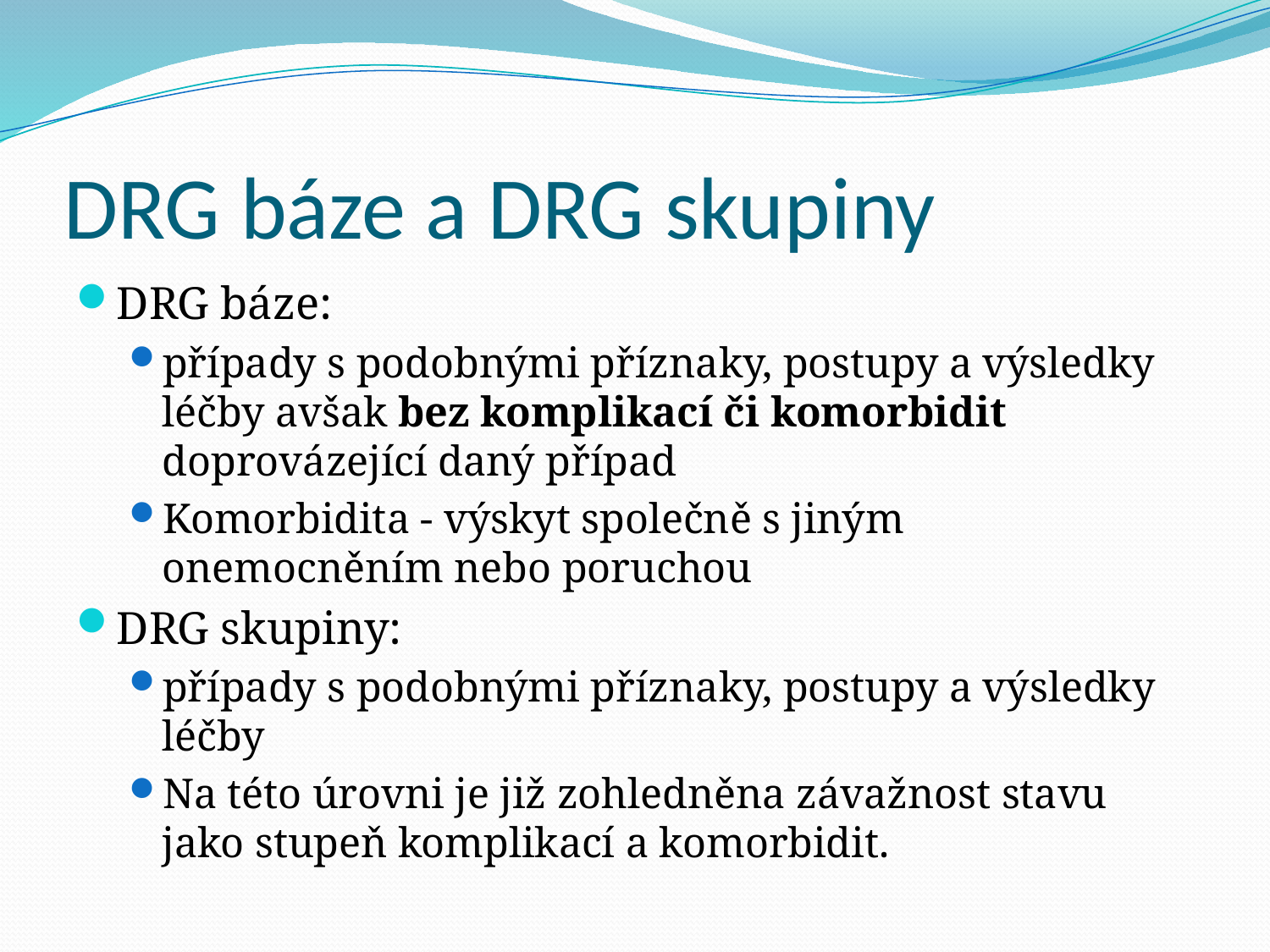

# DRG báze a DRG skupiny
DRG báze:
případy s podobnými příznaky, postupy a výsledky léčby avšak bez komplikací či komorbidit doprovázející daný případ
Komorbidita - výskyt společně s jiným onemocněním nebo poruchou
DRG skupiny:
případy s podobnými příznaky, postupy a výsledky léčby
Na této úrovni je již zohledněna závažnost stavu jako stupeň komplikací a komorbidit.